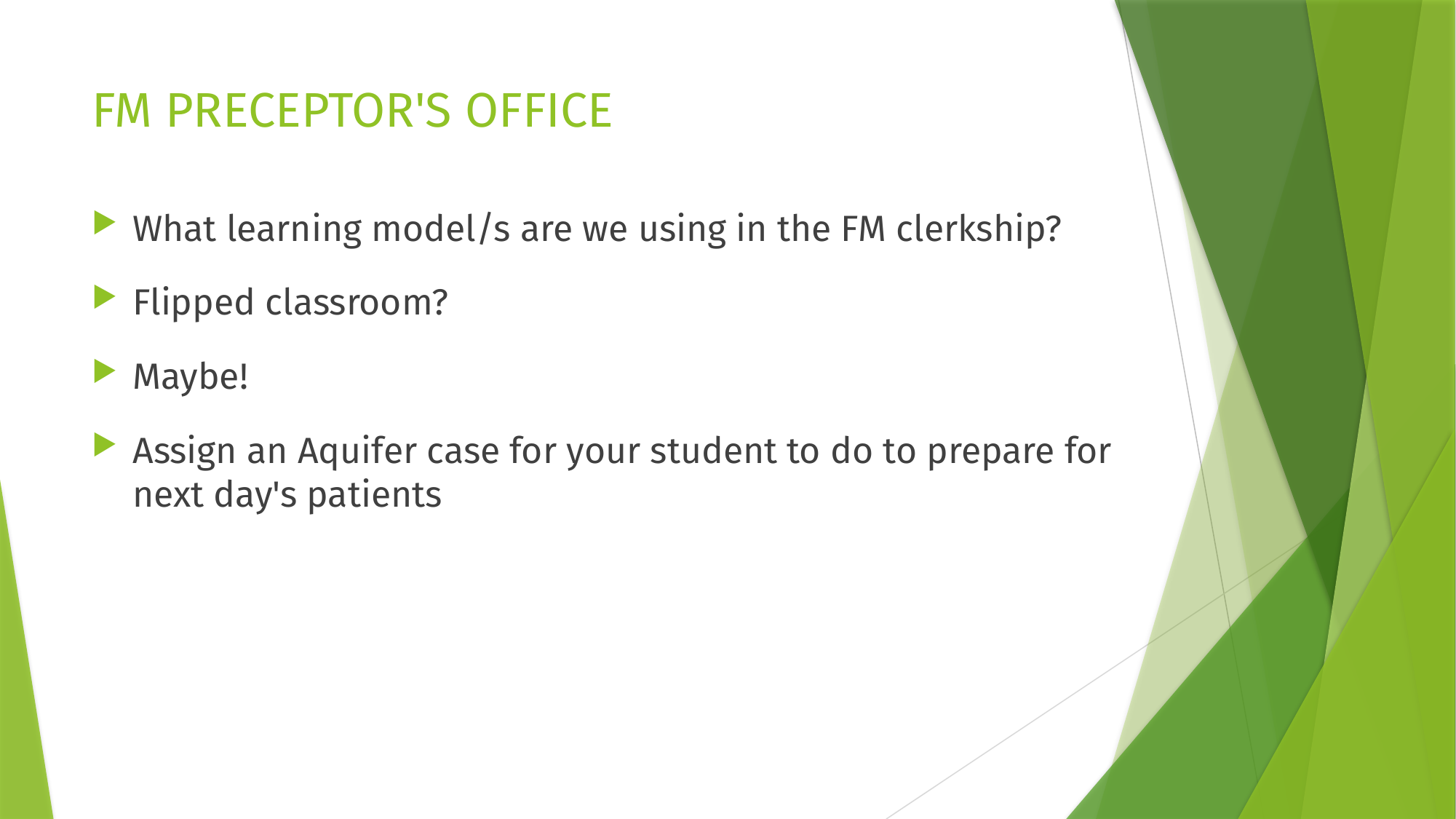

# FM PRECEPTOR'S OFFICE
What learning model/s are we using in the FM clerkship?
Flipped classroom?
Maybe!
Assign an Aquifer case for your student to do to prepare for next day's patients